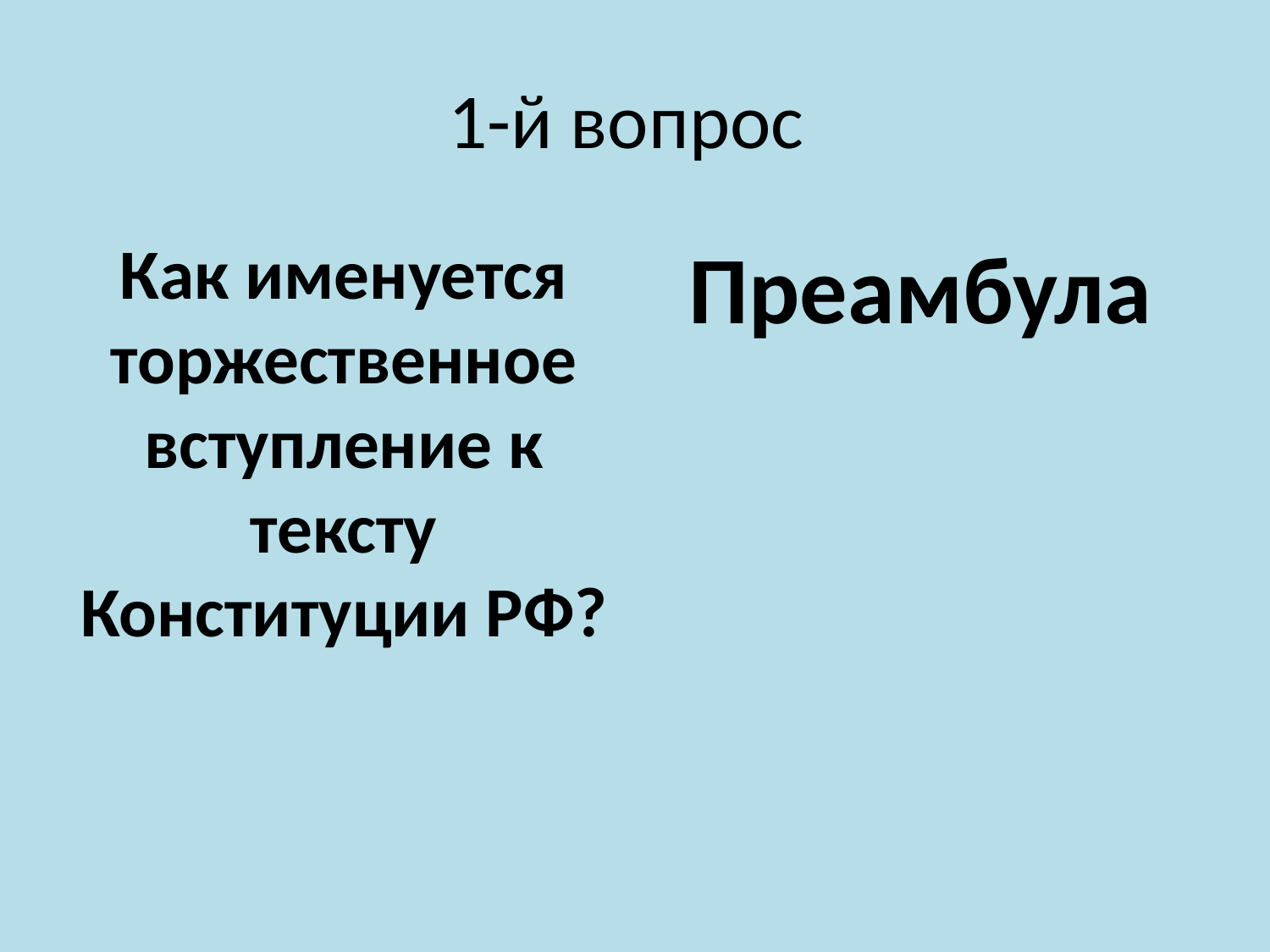

# 1-й вопрос
Как именуется торжественное вступление к тексту Конституции РФ?
Преамбула